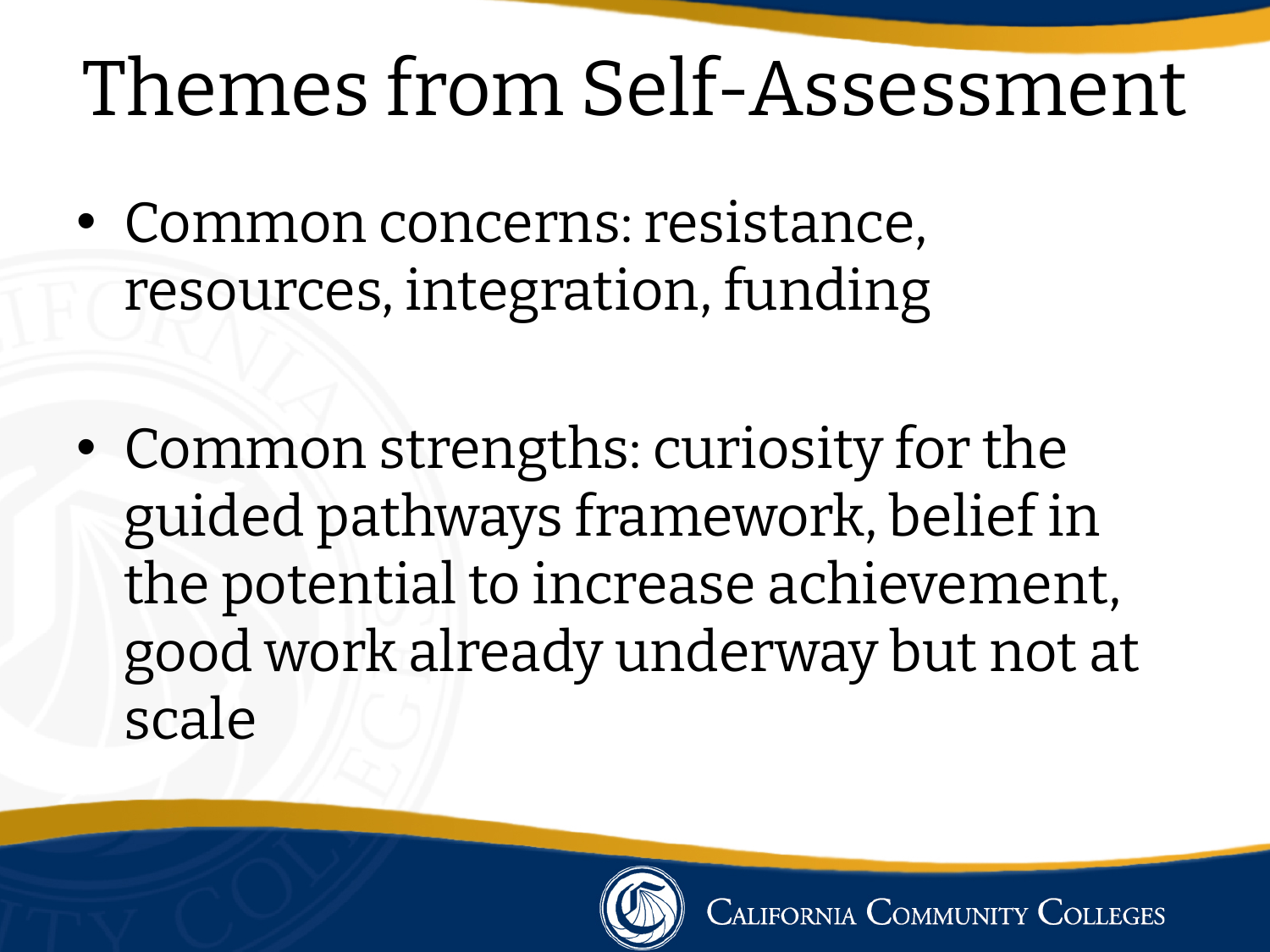

# Themes from Self-Assessment
Common concerns: resistance, resources, integration, funding

Common strengths: curiosity for the guided pathways framework, belief in the potential to increase achievement, good work already underway but not at scale